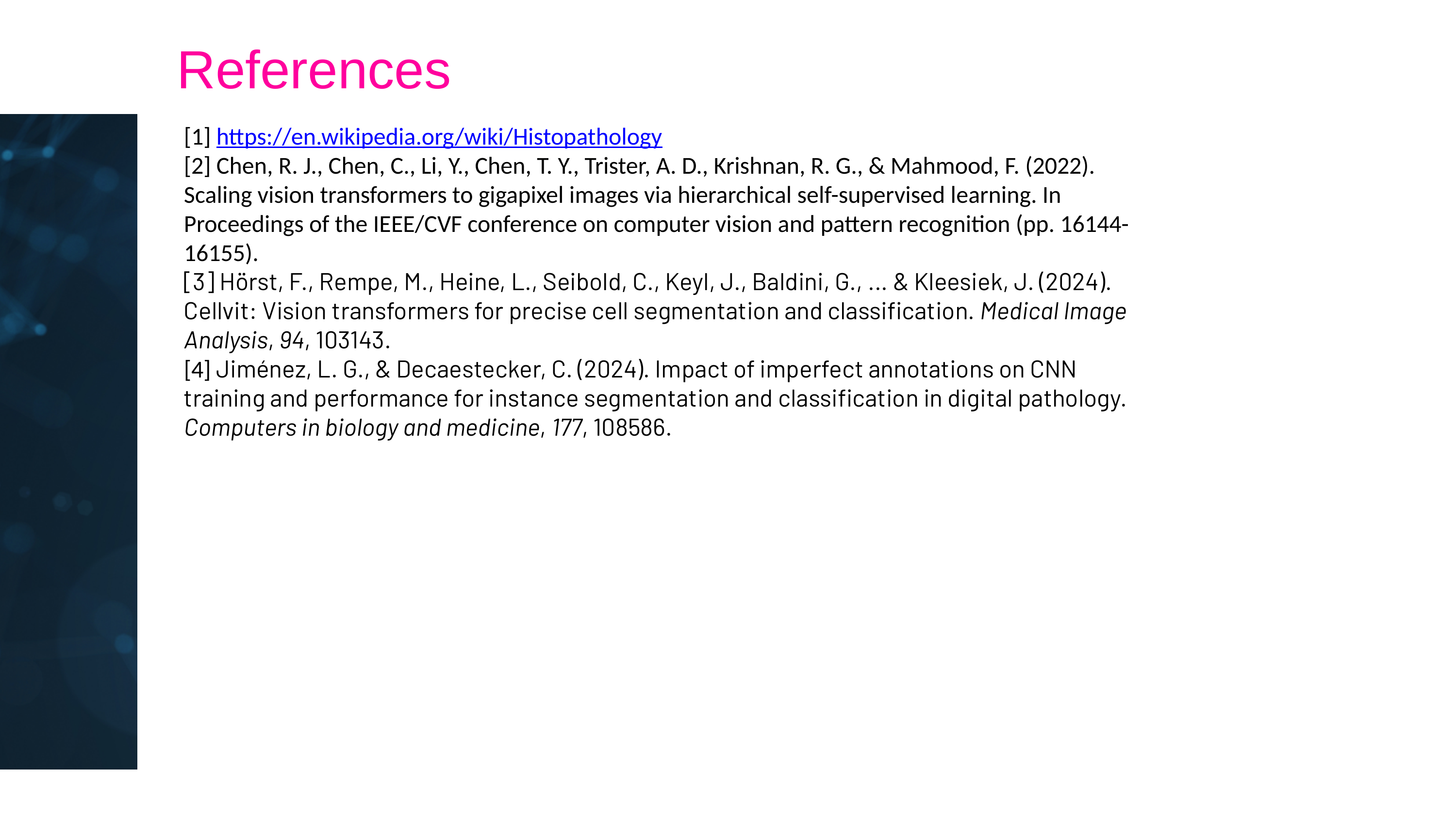

References

[1] https://en.wikipedia.org/wiki/Histopathology
[2] Chen, R. J., Chen, C., Li, Y., Chen, T. Y., Trister, A. D., Krishnan, R. G., & Mahmood, F. (2022). Scaling vision transformers to gigapixel images via hierarchical self-supervised learning. In Proceedings of the IEEE/CVF conference on computer vision and pattern recognition (pp. 16144-16155).
[3] Hörst, F., Rempe, M., Heine, L., Seibold, C., Keyl, J., Baldini, G., ... & Kleesiek, J. (2024). Cellvit: Vision transformers for precise cell segmentation and classification. Medical Image Analysis, 94, 103143.
[4] Jiménez, L. G., & Decaestecker, C. (2024). Impact of imperfect annotations on CNN training and performance for instance segmentation and classification in digital pathology. Computers in biology and medicine, 177, 108586.